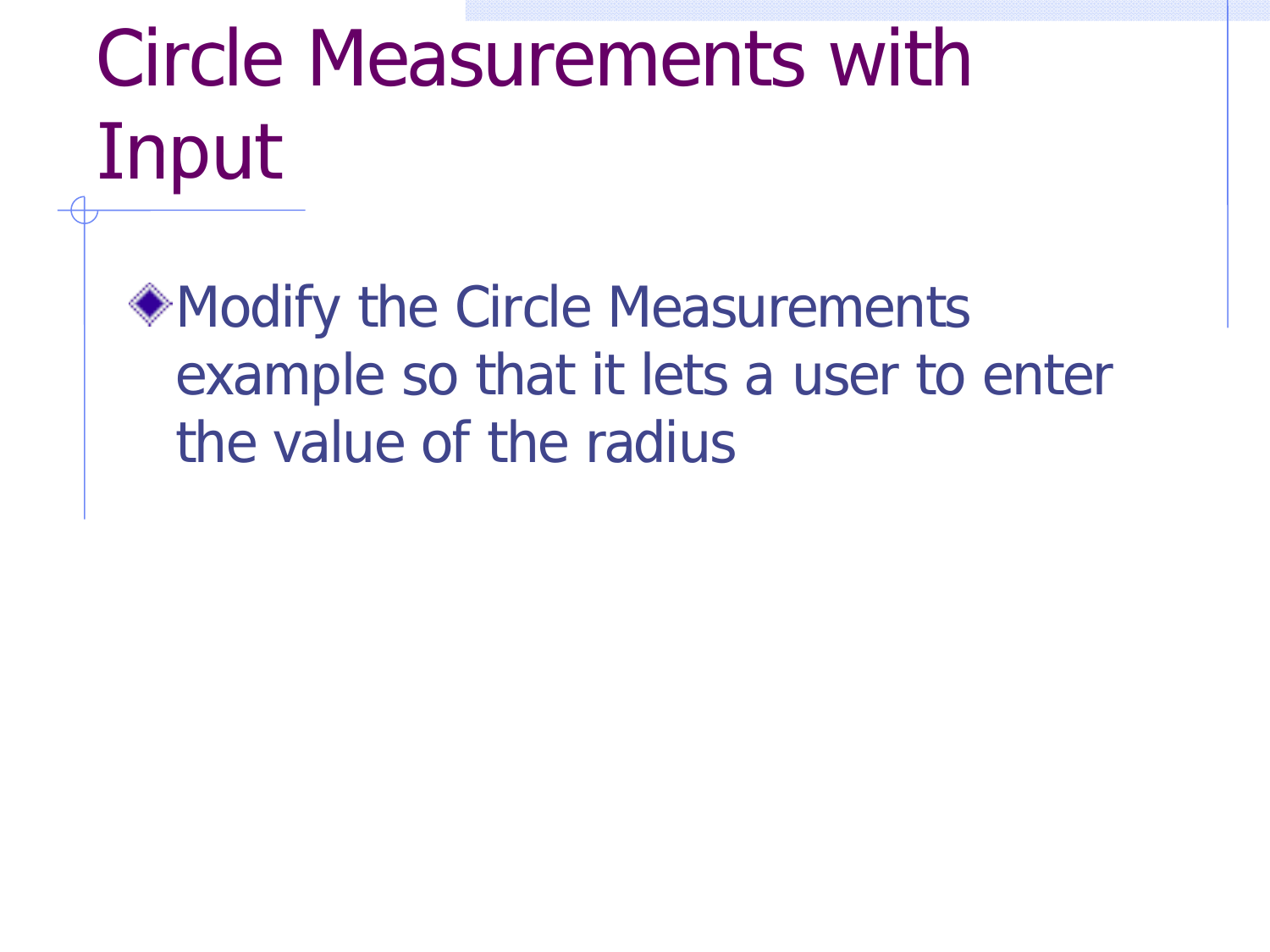

# Circle Measurements with Input
Modify the Circle Measurements example so that it lets a user to enter the value of the radius